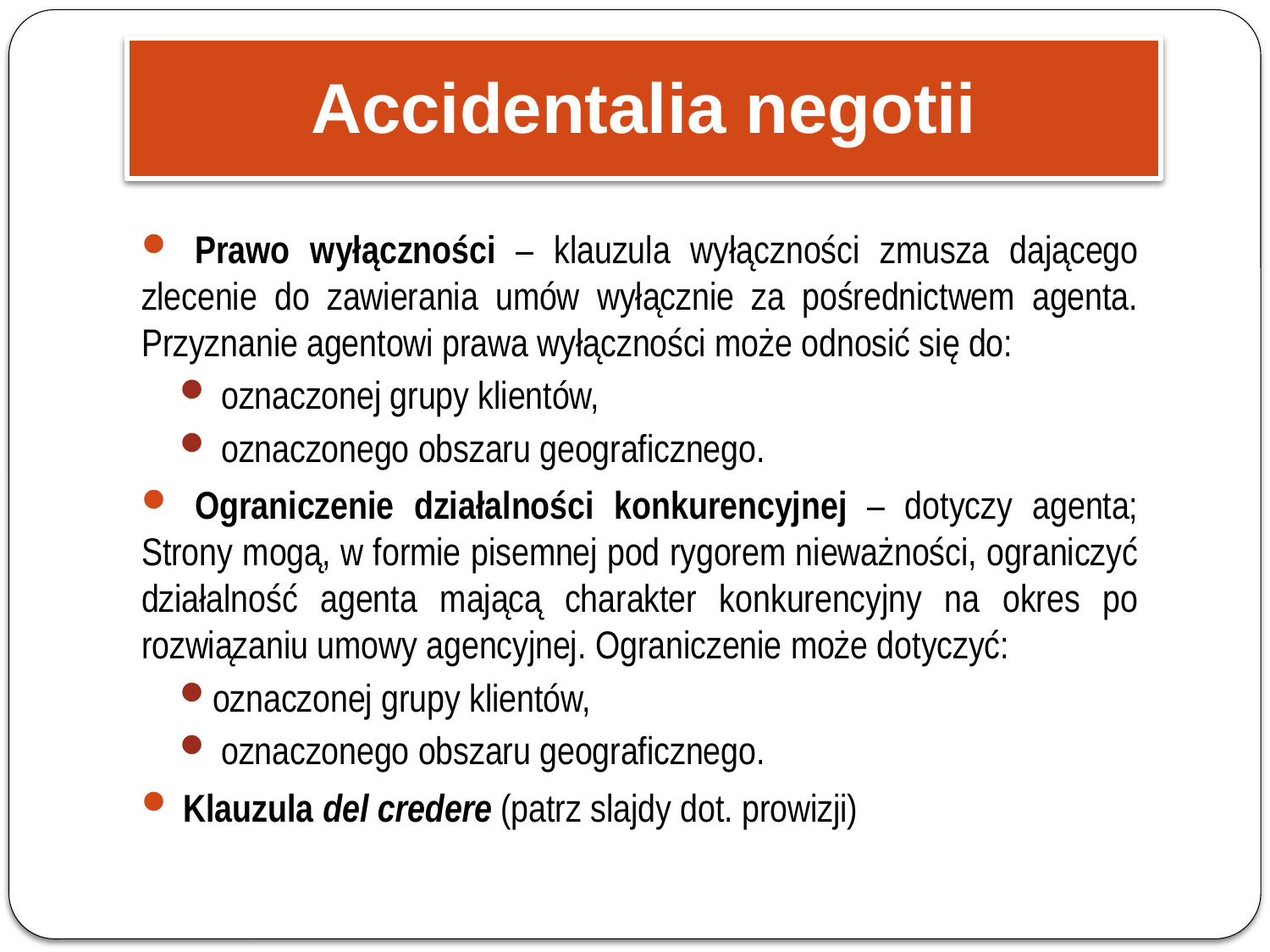

Accidentalia negotii
 Prawo wyłączności – klauzula wyłączności zmusza dającego zlecenie do zawierania umów wyłącznie za pośrednictwem agenta. Przyznanie agentowi prawa wyłączności może odnosić się do:
 oznaczonej grupy klientów,
 oznaczonego obszaru geograficznego.
 Ograniczenie działalności konkurencyjnej – dotyczy agenta; Strony mogą, w formie pisemnej pod rygorem nieważności, ograniczyć działalność agenta mającą charakter konkurencyjny na okres po rozwiązaniu umowy agencyjnej. Ograniczenie może dotyczyć:
oznaczonej grupy klientów,
 oznaczonego obszaru geograficznego.
 Klauzula del credere (patrz slajdy dot. prowizji)